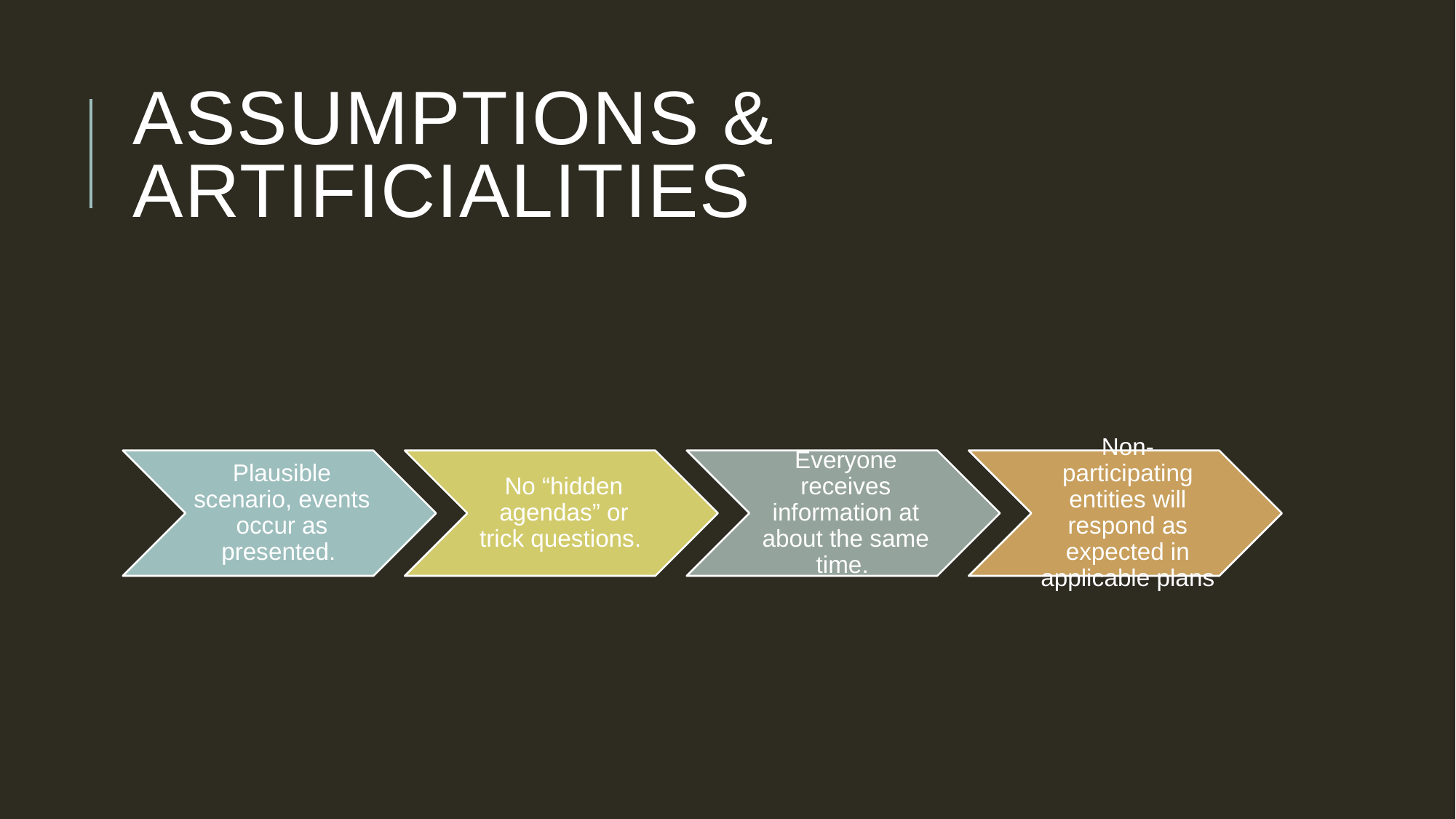

# Assumptions & Artificialities
Plausible scenario, events occur as presented.
No “hidden agendas” or trick questions.
Everyone receives information at about the same time.
Non-participating entities will respond as expected in applicable plans